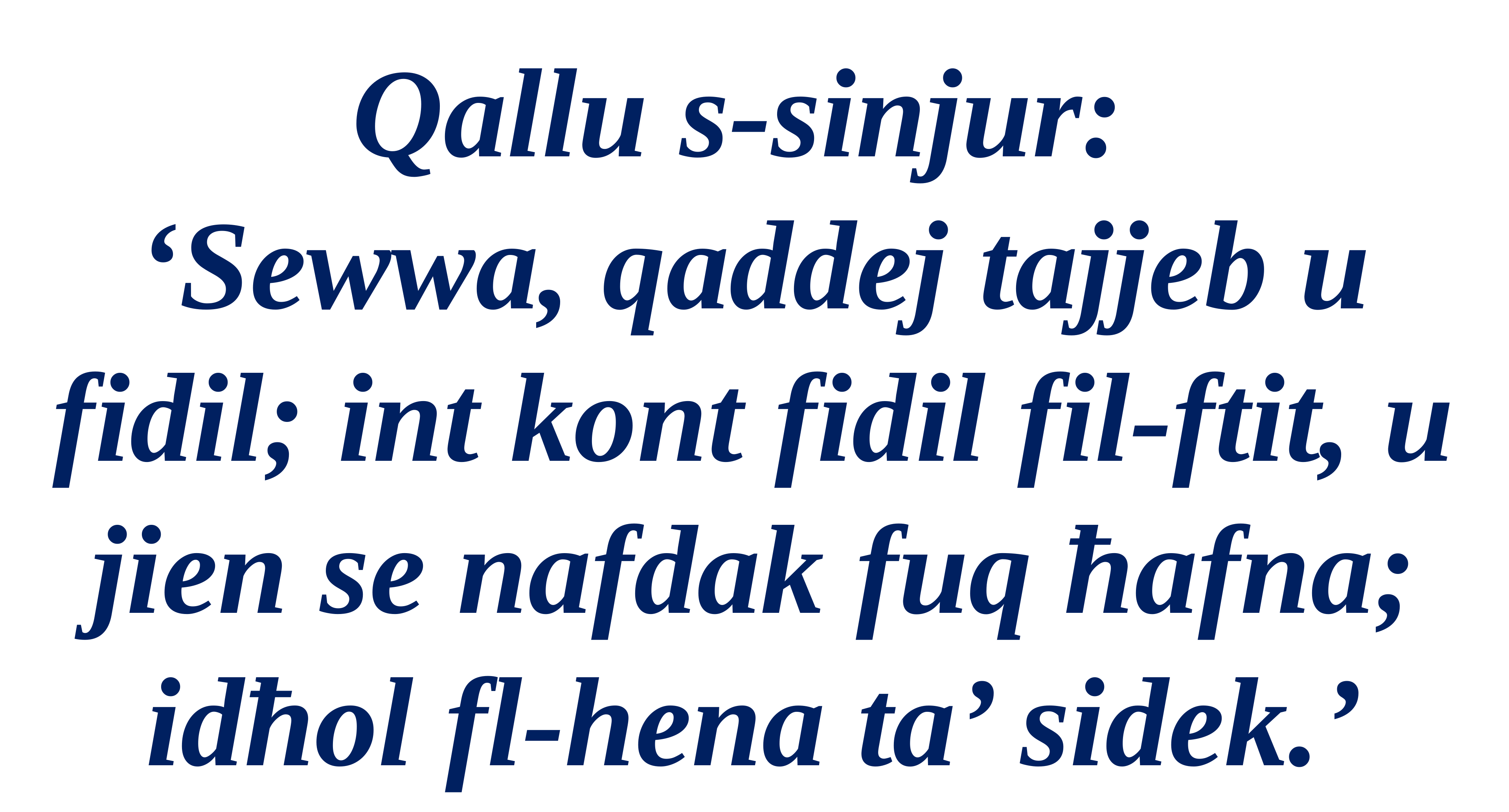

Qallu s-sinjur:
‘Sewwa, qaddej tajjeb u fidil; int kont fidil fil-ftit, u jien se nafdak fuq ħafna;
idħol fl-hena ta’ sidek.’